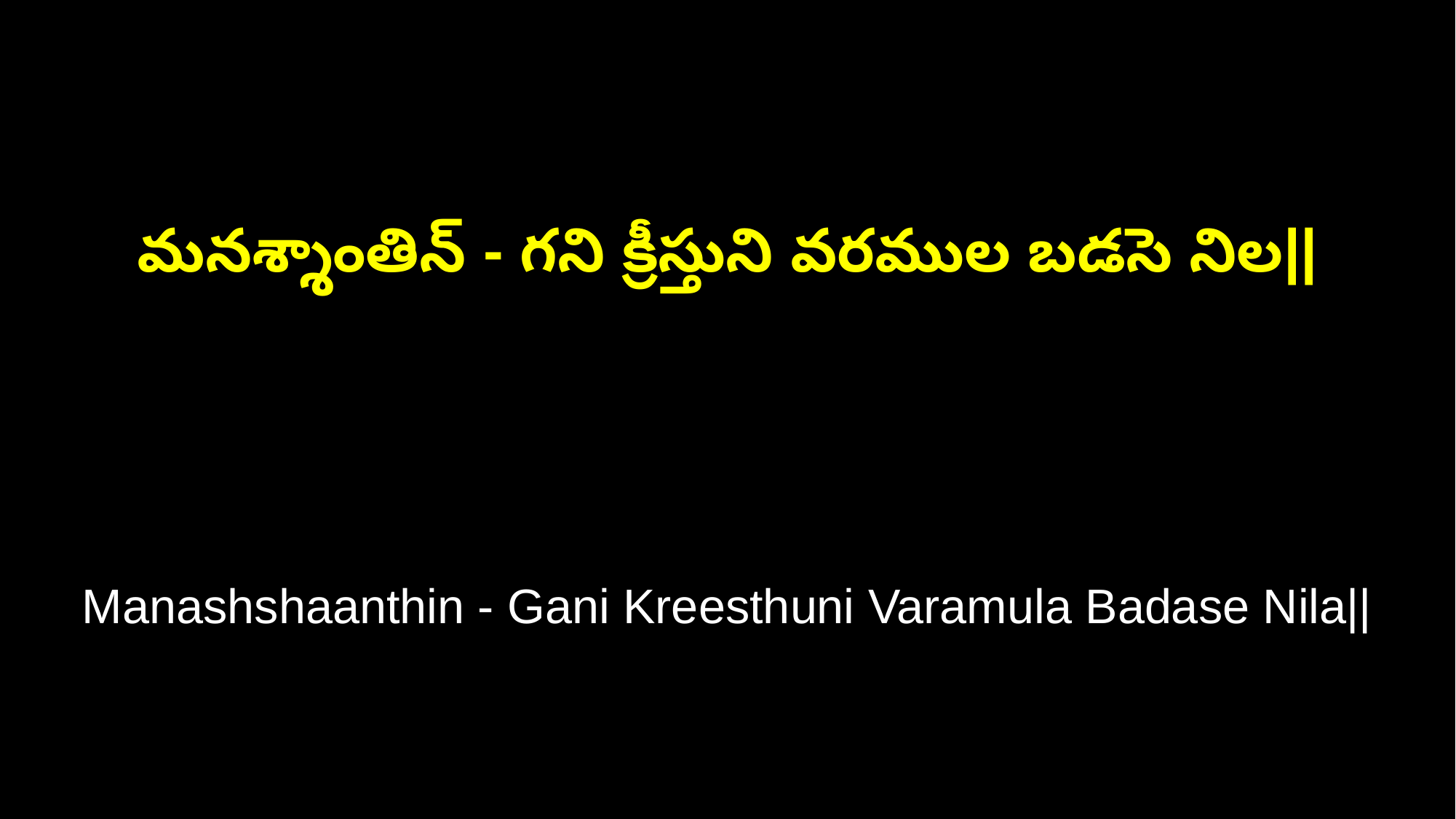

మనశ్శాంతిన్ - గని క్రీస్తుని వరముల బడసె నిల||
Manashshaanthin - Gani Kreesthuni Varamula Badase Nila||